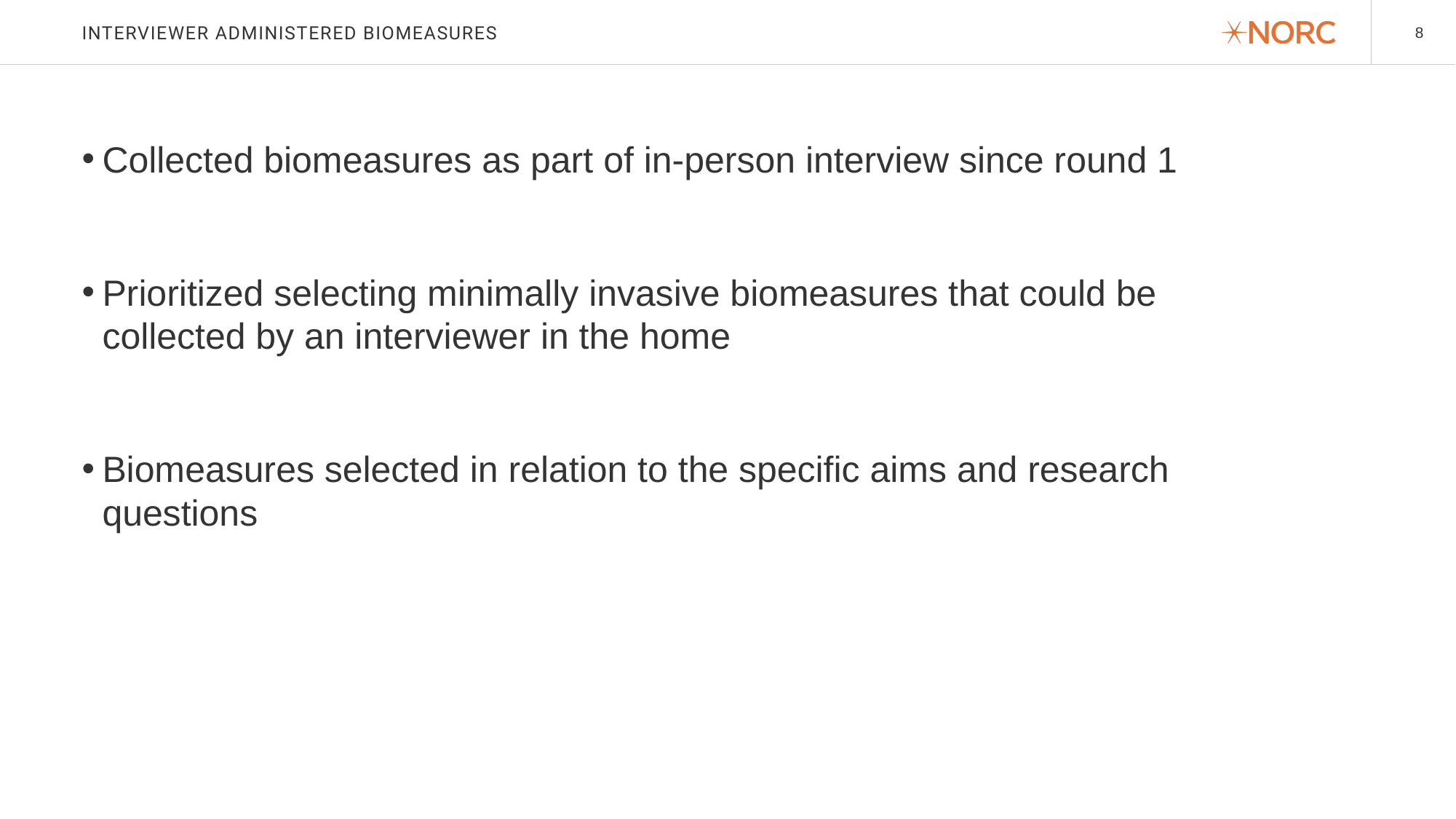

# Interviewer administered biomeasures
Collected biomeasures as part of in-person interview since round 1

Prioritized selecting minimally invasive biomeasures that could be collected by an interviewer in the home

Biomeasures selected in relation to the specific aims and research questions